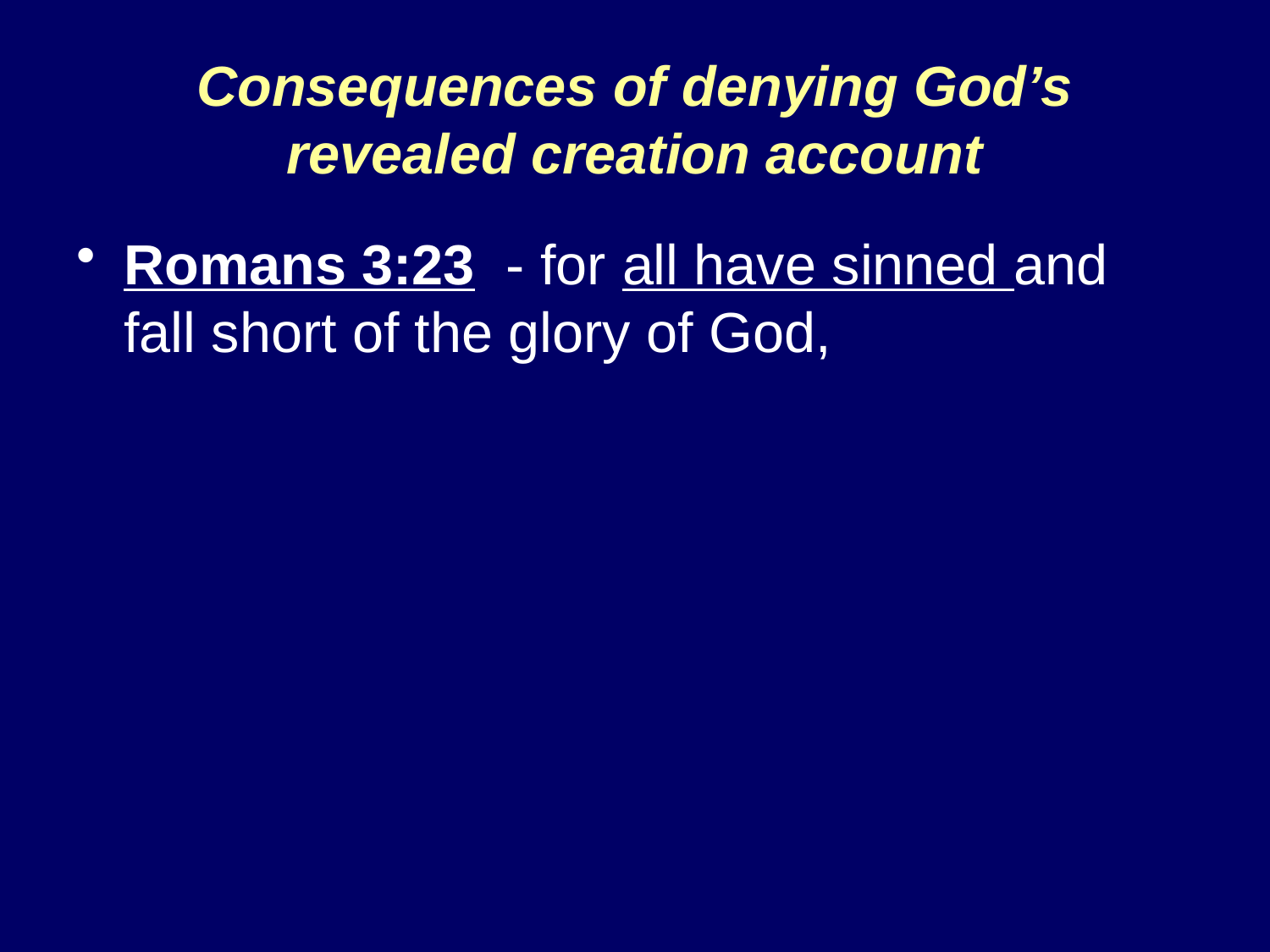

# Consequences of denying God’s revealed creation account
Romans 3:23  - for all have sinned and fall short of the glory of God,